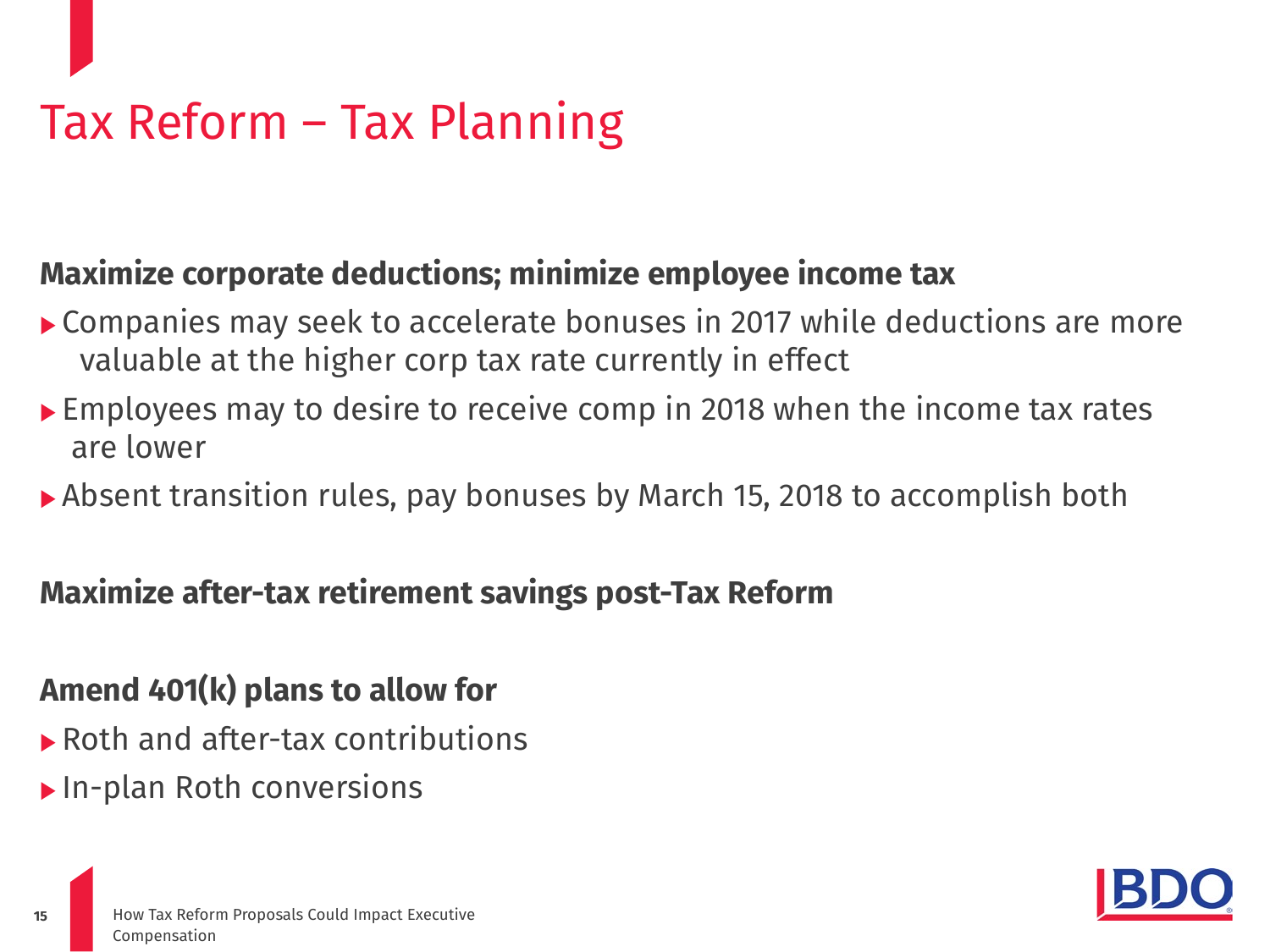

# Tax Reform – Tax Planning
Maximize corporate deductions; minimize employee income tax
▶ Companies may seek to accelerate bonuses in 2017 while deductions are more  valuable at the higher corp tax rate currently in effect
▶ Employees may to desire to receive comp in 2018 when the income tax rates  are lower
▶ Absent transition rules, pay bonuses by March 15, 2018 to accomplish both
Maximize after-tax retirement savings post-Tax Reform  Amend 401(k) plans to allow for
▶ Roth and after-tax contributions
▶ In-plan Roth conversions
1515
How Tax Reform Proposals Could Impact Executive Compensation